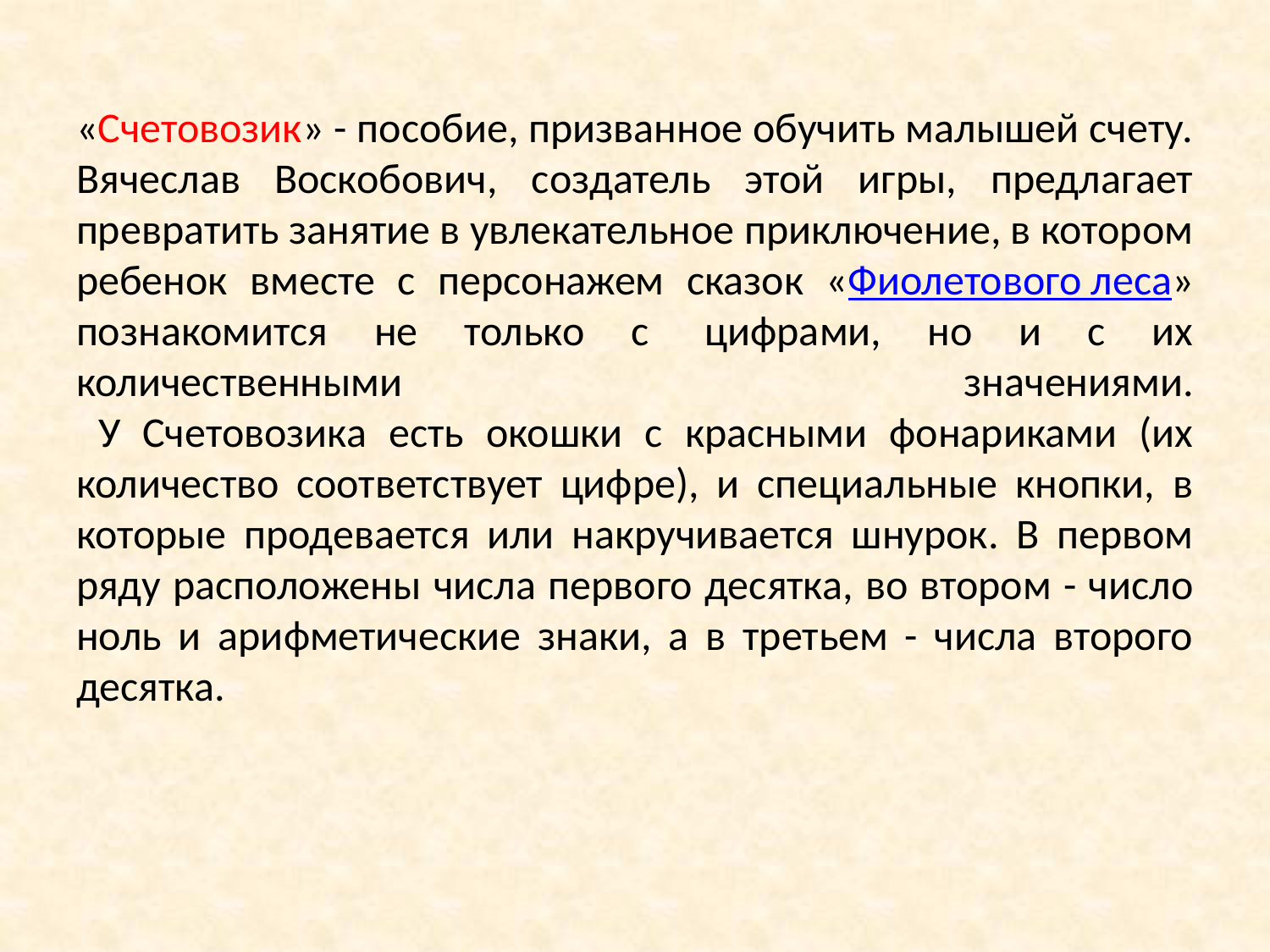

# «Счетовозик» - пособие, призванное обучить малышей счету. Вячеслав Воскобович, создатель этой игры, предлагает превратить занятие в увлекательное приключение, в котором ребенок вместе с персонажем сказок «Фиолетового леса» познакомится не только с  цифрами, но и с их количественными значениями. У Счетовозика есть окошки с красными фонариками (их количество соответствует цифре), и специальные кнопки, в которые продевается или накручивается шнурок. В первом ряду расположены числа первого десятка, во втором - число ноль и арифметические знаки, а в третьем - числа второго десятка.